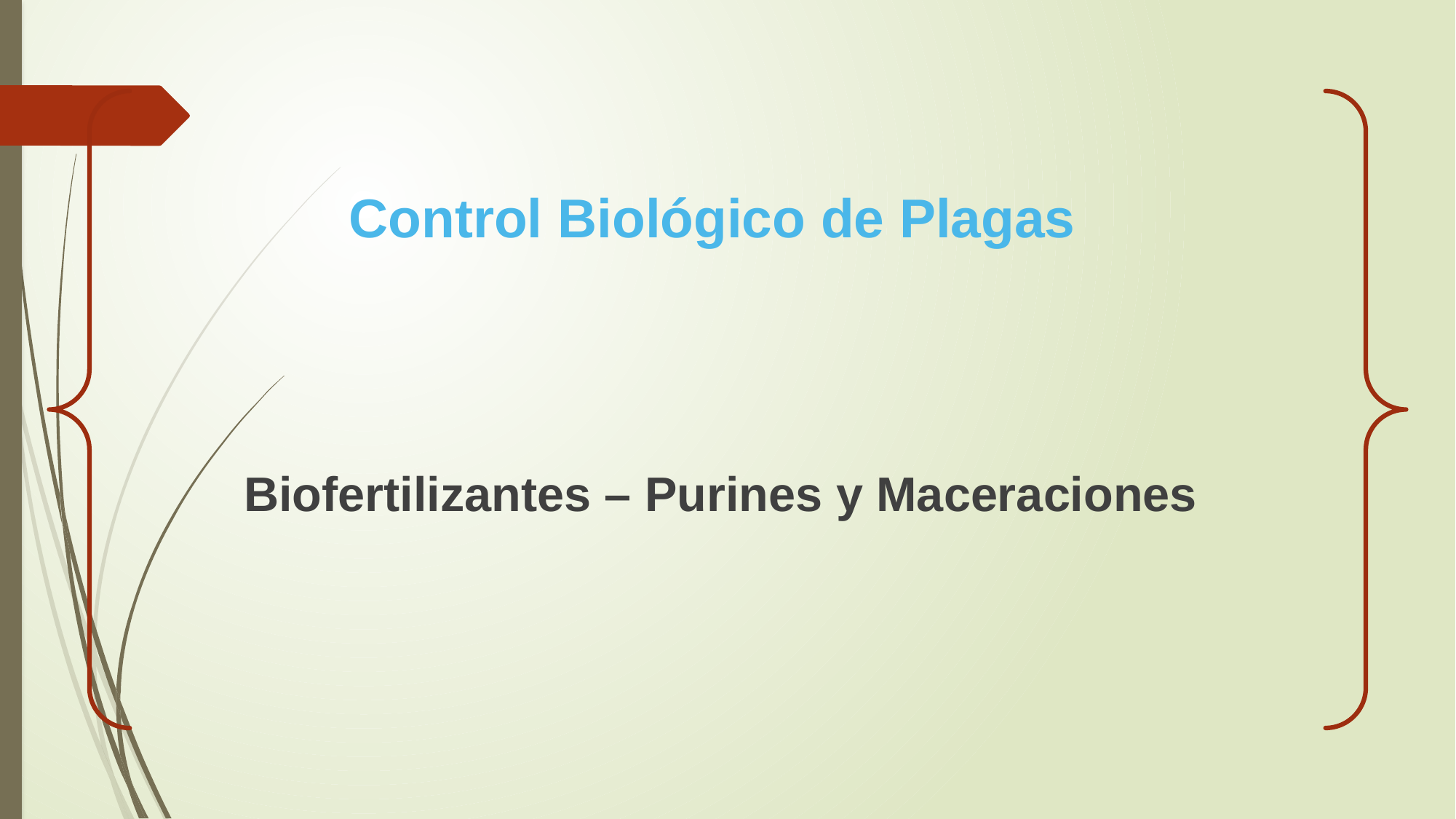

# Control Biológico de Plagas
Biofertilizantes – Purines y Maceraciones